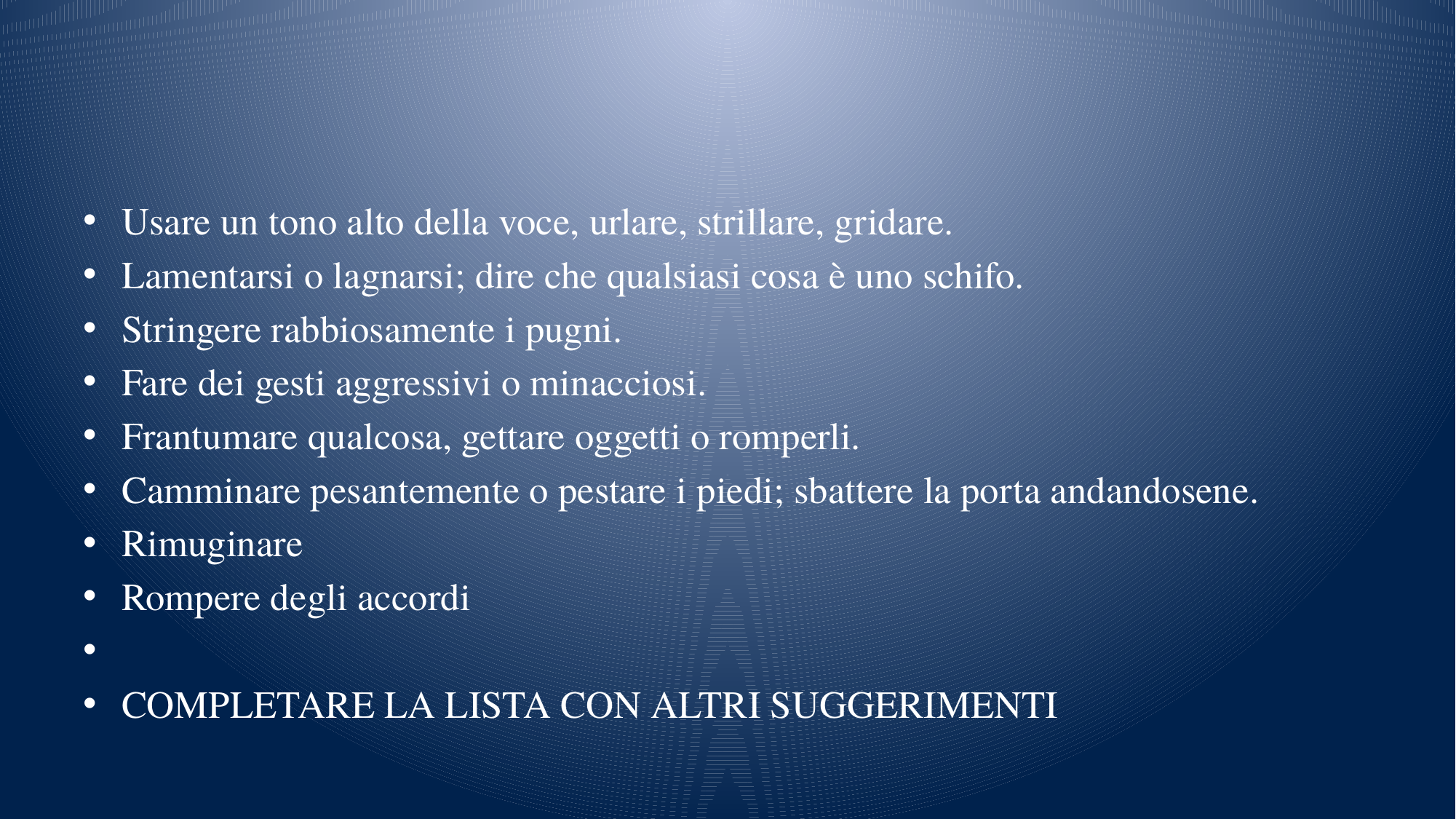

#
Usare un tono alto della voce, urlare, strillare, gridare.
Lamentarsi o lagnarsi; dire che qualsiasi cosa è uno schifo.
Stringere rabbiosamente i pugni.
Fare dei gesti aggressivi o minacciosi.
Frantumare qualcosa, gettare oggetti o romperli.
Camminare pesantemente o pestare i piedi; sbattere la porta andandosene.
Rimuginare
Rompere degli accordi

COMPLETARE LA LISTA CON ALTRI SUGGERIMENTI